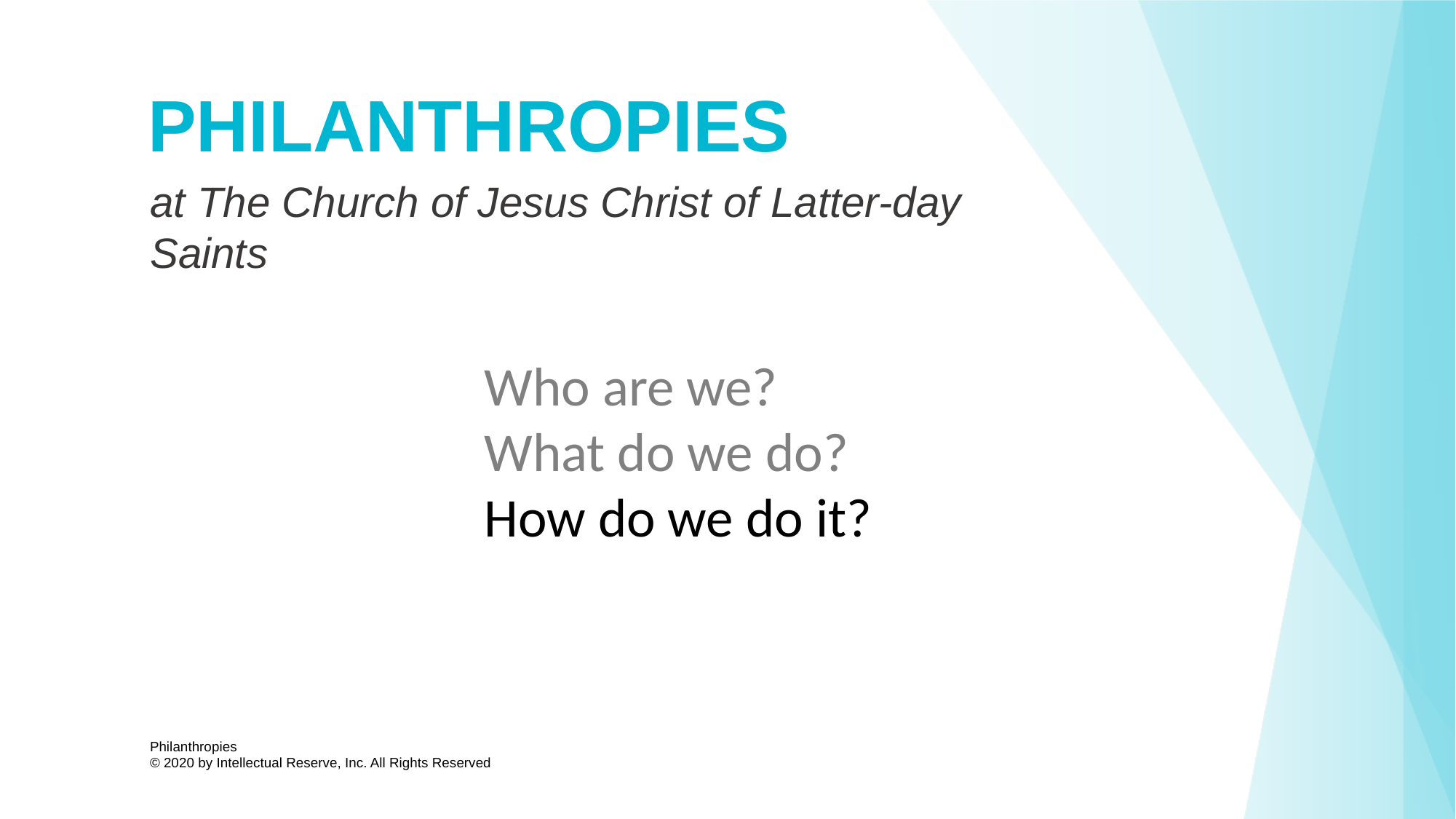

# Philanthropies
at The Church of Jesus Christ of Latter-day Saints
Who are we?
What do we do?
How do we do it?
Philanthropies
© 2020 by Intellectual Reserve, Inc. All Rights Reserved